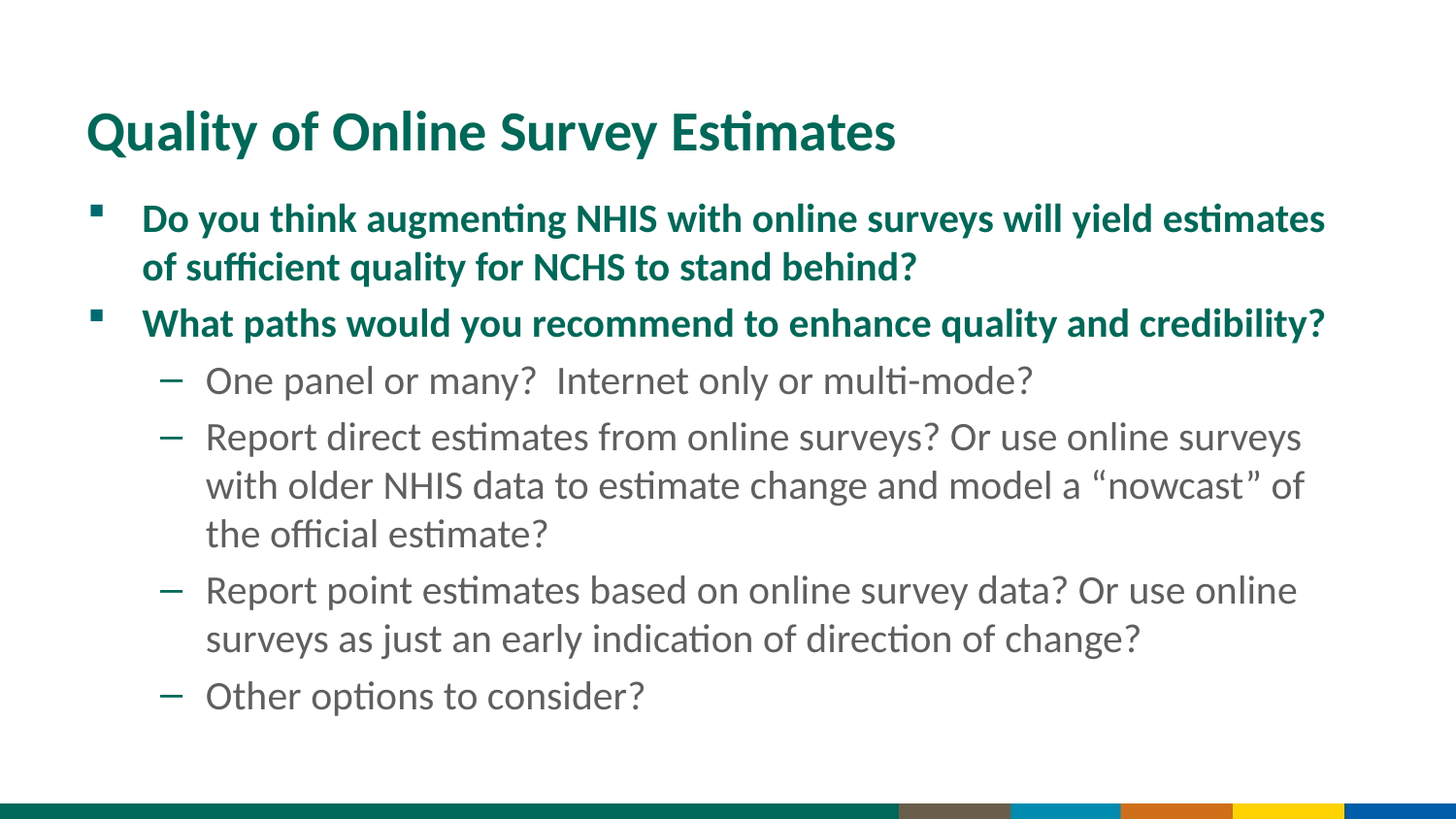

# Quality of Online Survey Estimates
Do you think augmenting NHIS with online surveys will yield estimates of sufficient quality for NCHS to stand behind?
What paths would you recommend to enhance quality and credibility?
One panel or many?  Internet only or multi-mode?
Report direct estimates from online surveys? Or use online surveys with older NHIS data to estimate change and model a “nowcast” of the official estimate?
Report point estimates based on online survey data? Or use online surveys as just an early indication of direction of change?
Other options to consider?